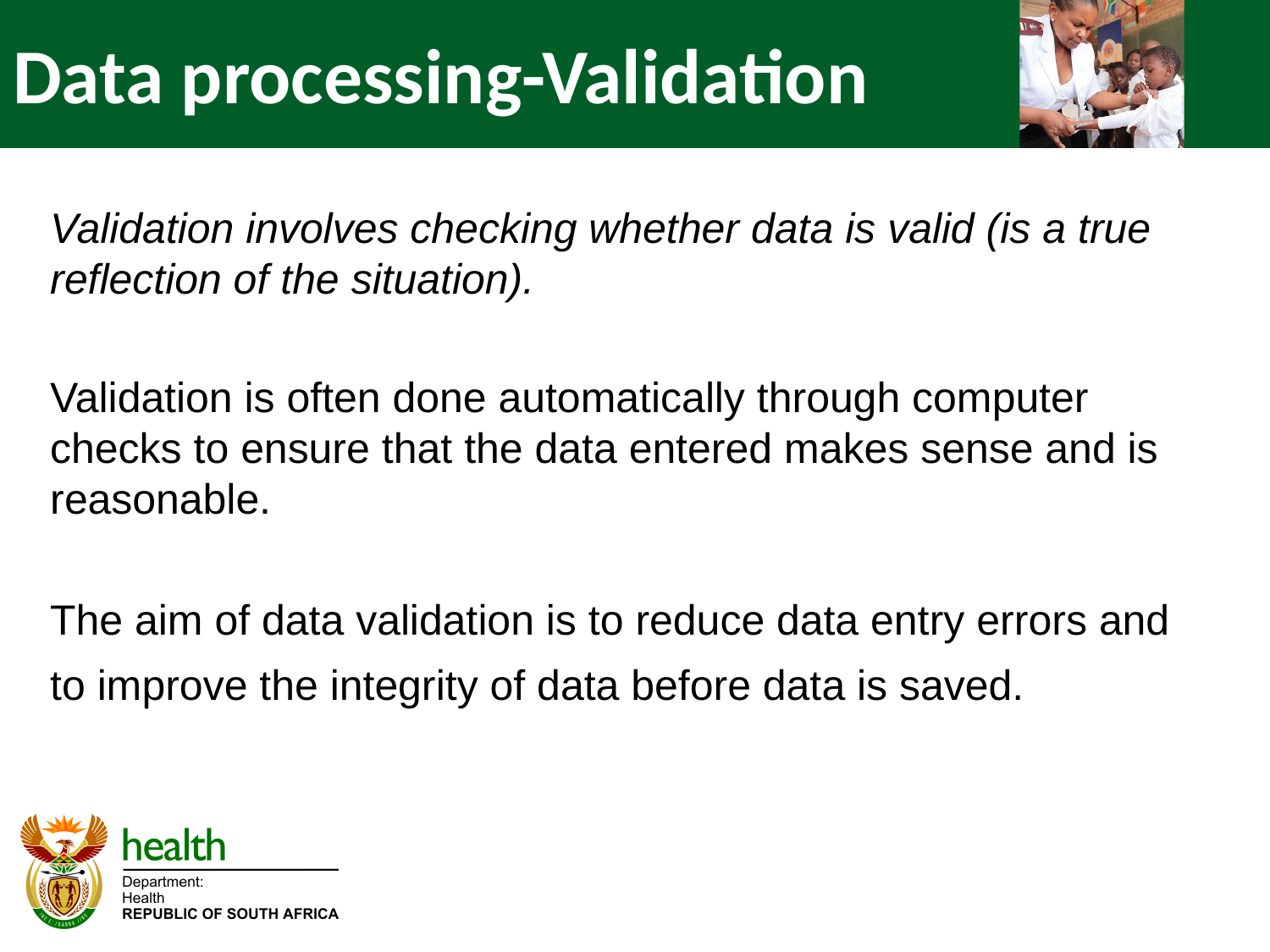

Data processing-Validation
Validation involves checking whether data is valid (is a true reflection of the situation).

Validation is often done automatically through computer checks to ensure that the data entered makes sense and is reasonable.

The aim of data validation is to reduce data entry errors and to improve the integrity of data before data is saved.